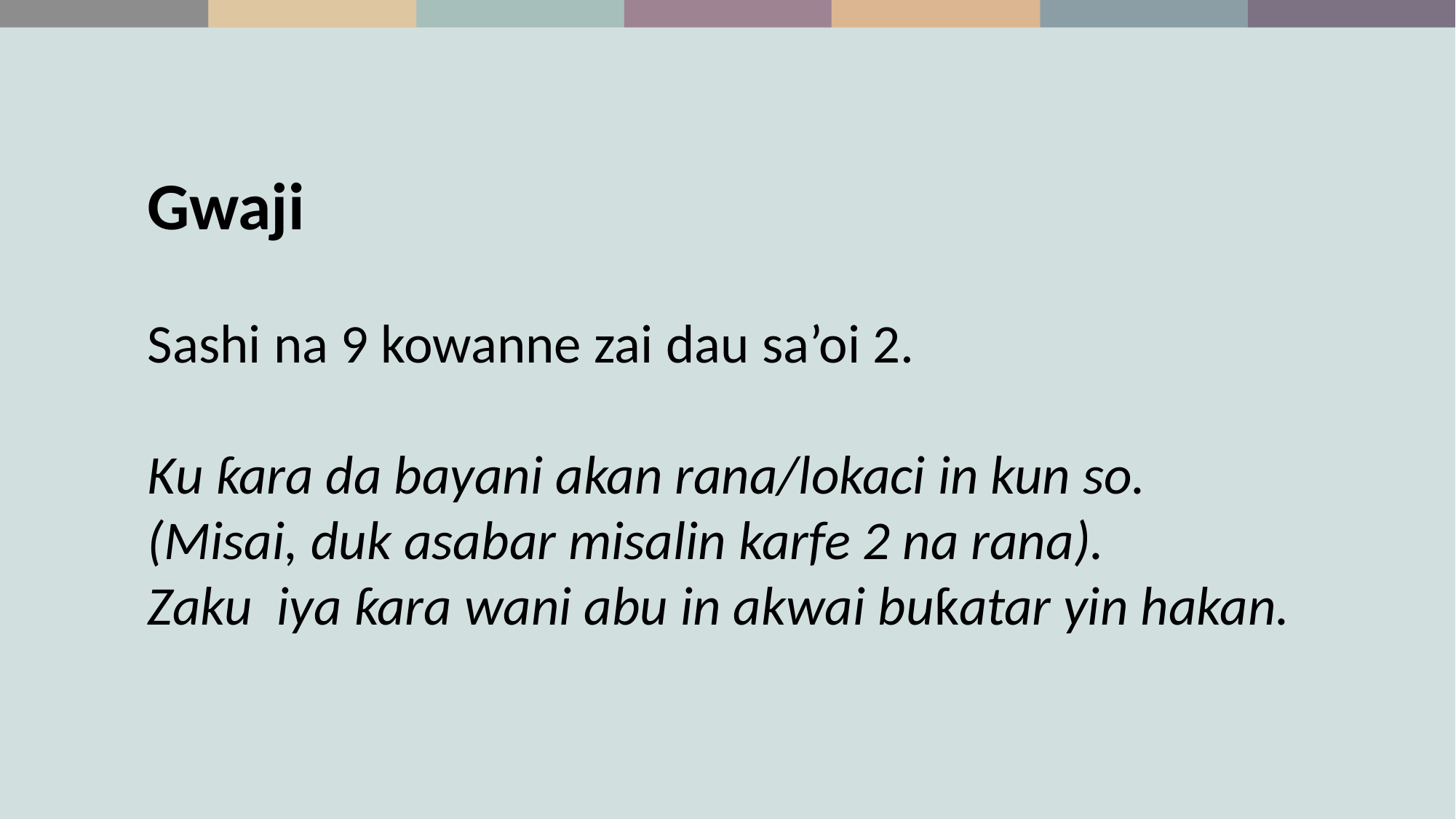

Gwaji

Sashi na 9 kowanne zai dau sa’oi 2.

Ku ƙara da bayani akan rana/lokaci in kun so.
(Misai, duk asabar misalin karfe 2 na rana).
Zaku  iya ƙara wani abu in akwai buƙatar yin hakan.